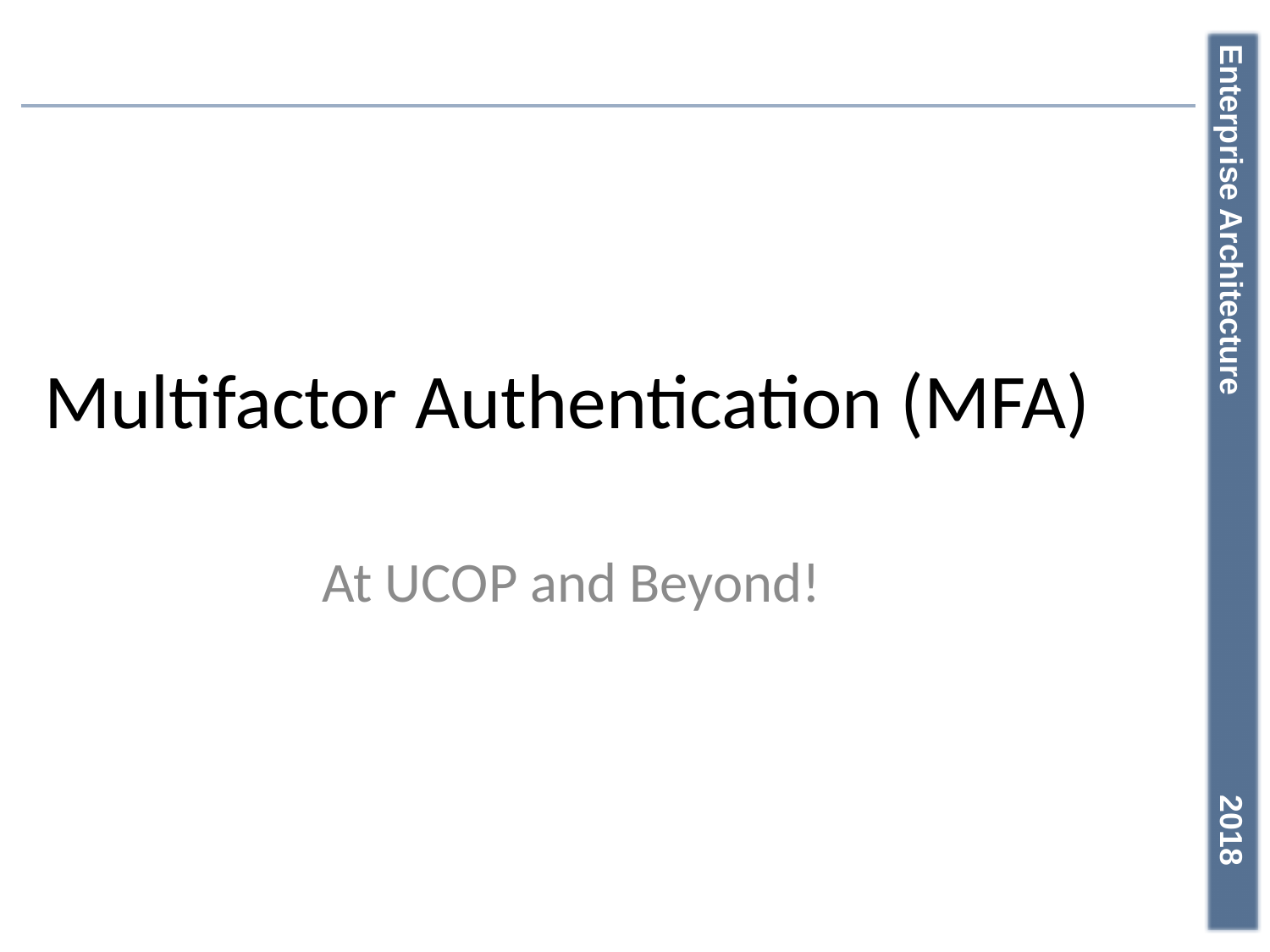

# Multifactor Authentication (MFA)
At UCOP and Beyond!